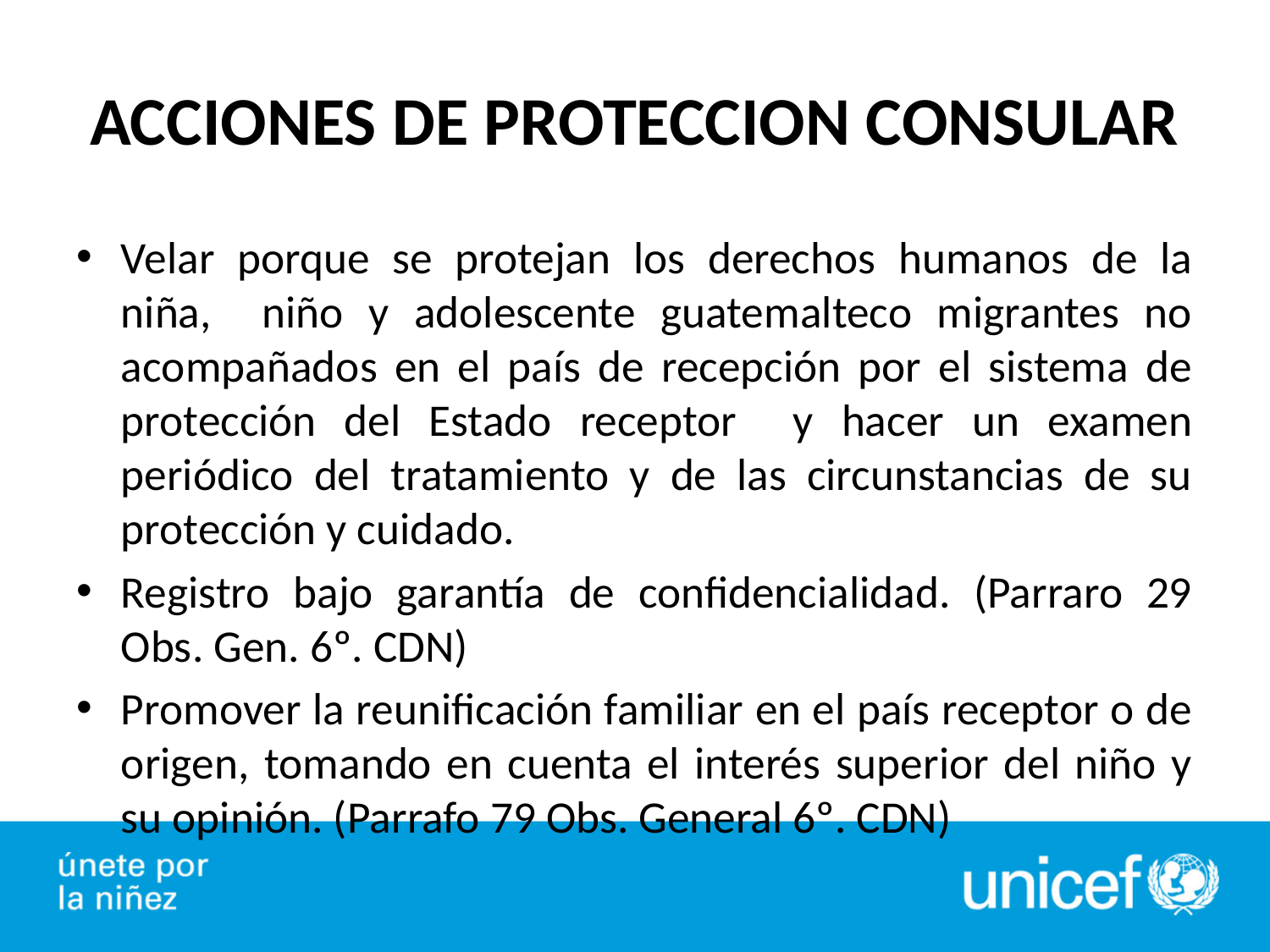

# ACCIONES DE PROTECCION CONSULAR
Velar porque se protejan los derechos humanos de la niña,  niño y adolescente guatemalteco migrantes no acompañados en el país de recepción por el sistema de protección del Estado receptor  y hacer un examen periódico del tratamiento y de las circunstancias de su protección y cuidado.
Registro bajo garantía de confidencialidad. (Parraro 29 Obs. Gen. 6º. CDN)
Promover la reunificación familiar en el país receptor o de origen, tomando en cuenta el interés superior del niño y su opinión. (Parrafo 79 Obs. General 6º. CDN)